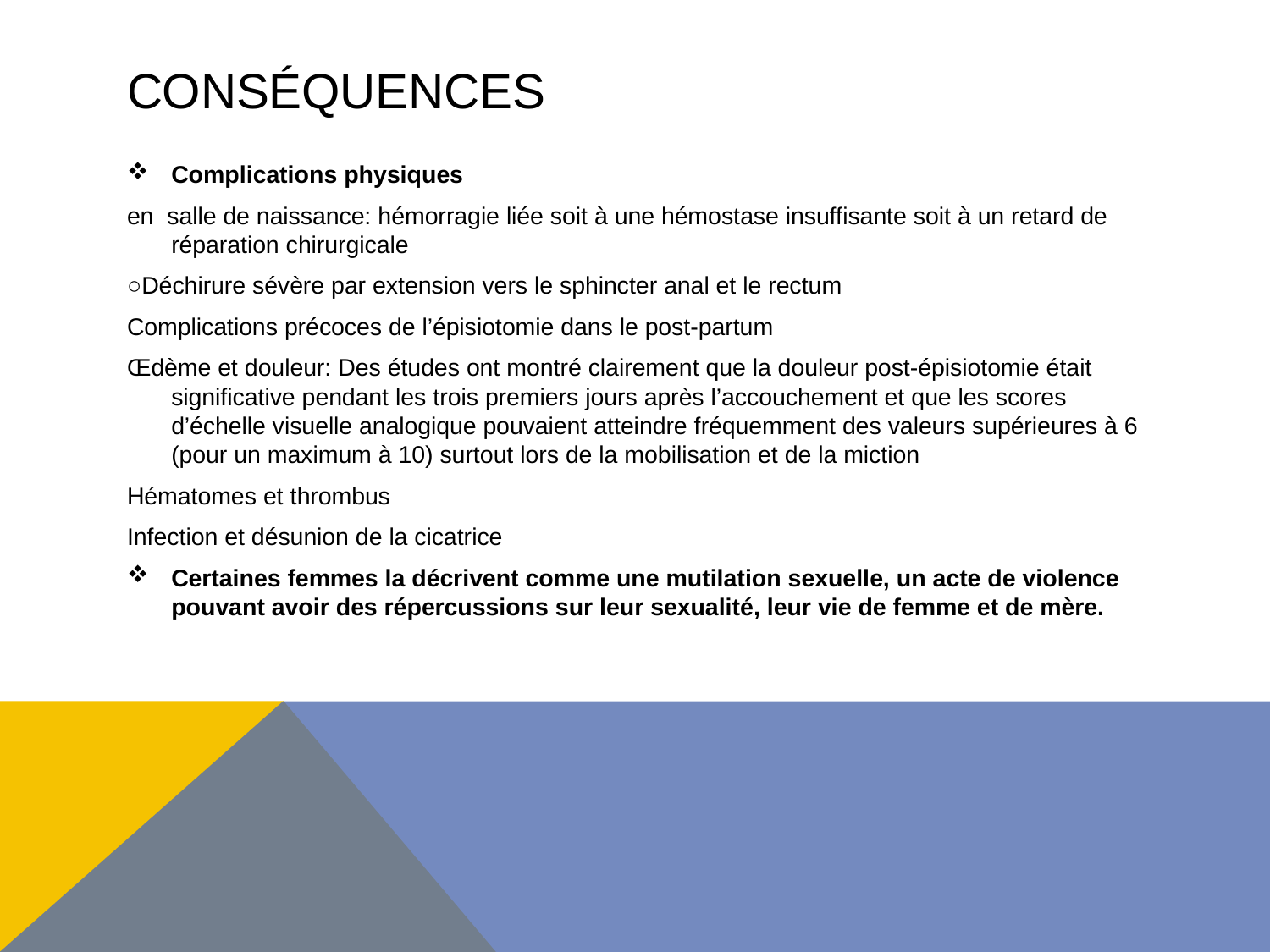

# conséquences
Complications physiques
en  salle de naissance: hémorragie liée soit à une hémostase insuffisante soit à un retard de réparation chirurgicale
○Déchirure sévère par extension vers le sphincter anal et le rectum
Complications précoces de l’épisiotomie dans le post-partum
Œdème et douleur: Des études ont montré clairement que la douleur post-épisiotomie était significative pendant les trois premiers jours après l’accouchement et que les scores d’échelle visuelle analogique pouvaient atteindre fréquemment des valeurs supérieures à 6 (pour un maximum à 10) surtout lors de la mobilisation et de la miction
Hématomes et thrombus
Infection et désunion de la cicatrice
Certaines femmes la décrivent comme une mutilation sexuelle, un acte de violence pouvant avoir des répercussions sur leur sexualité, leur vie de femme et de mère.